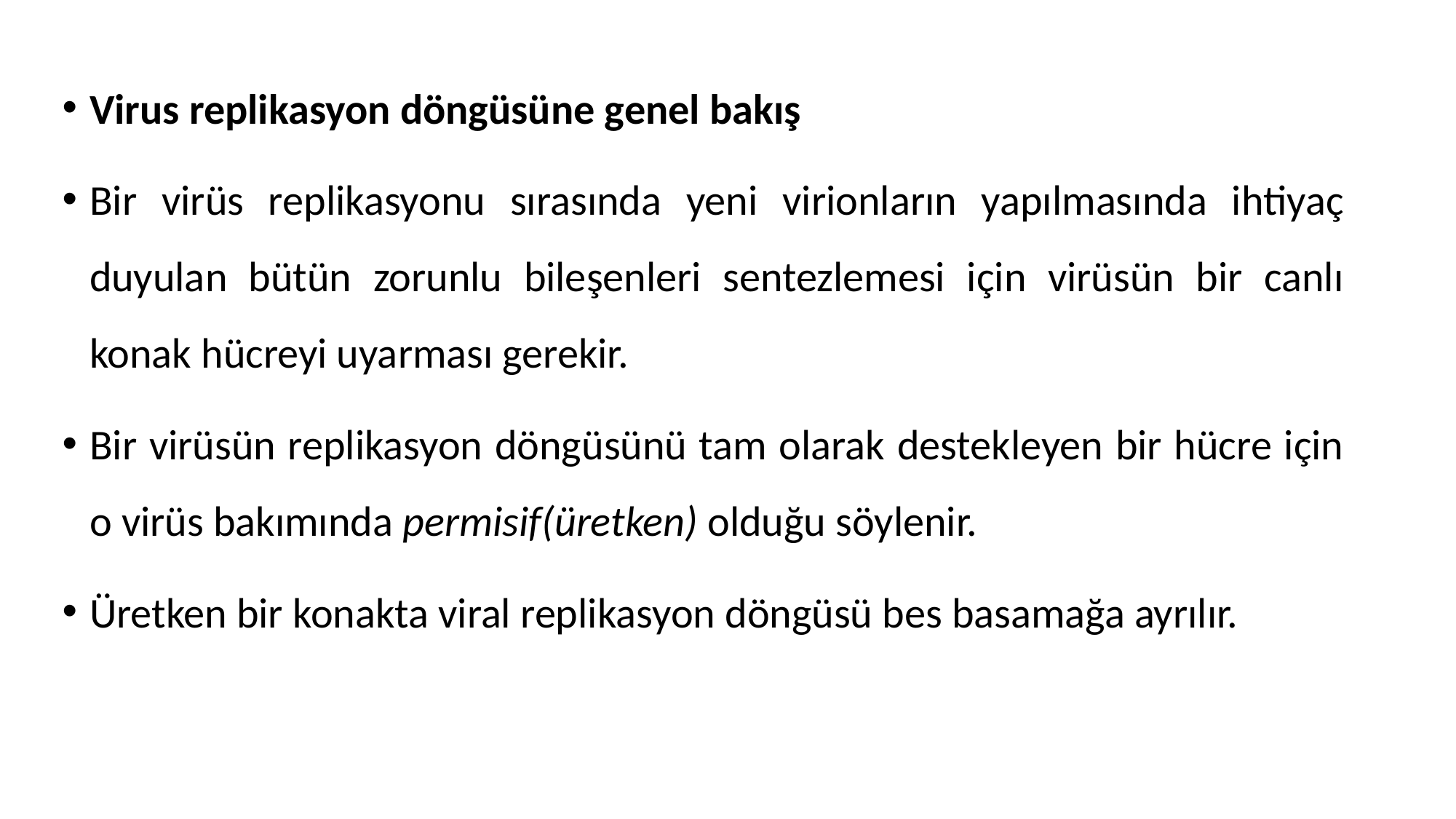

Virus replikasyon döngüsüne genel bakış
Bir virüs replikasyonu sırasında yeni virionların yapılmasında ihtiyaç duyulan bütün zorunlu bileşenleri sentezlemesi için virüsün bir canlı konak hücreyi uyarması gerekir.
Bir virüsün replikasyon döngüsünü tam olarak destekleyen bir hücre için o virüs bakımında permisif(üretken) olduğu söylenir.
Üretken bir konakta viral replikasyon döngüsü bes basamağa ayrılır.